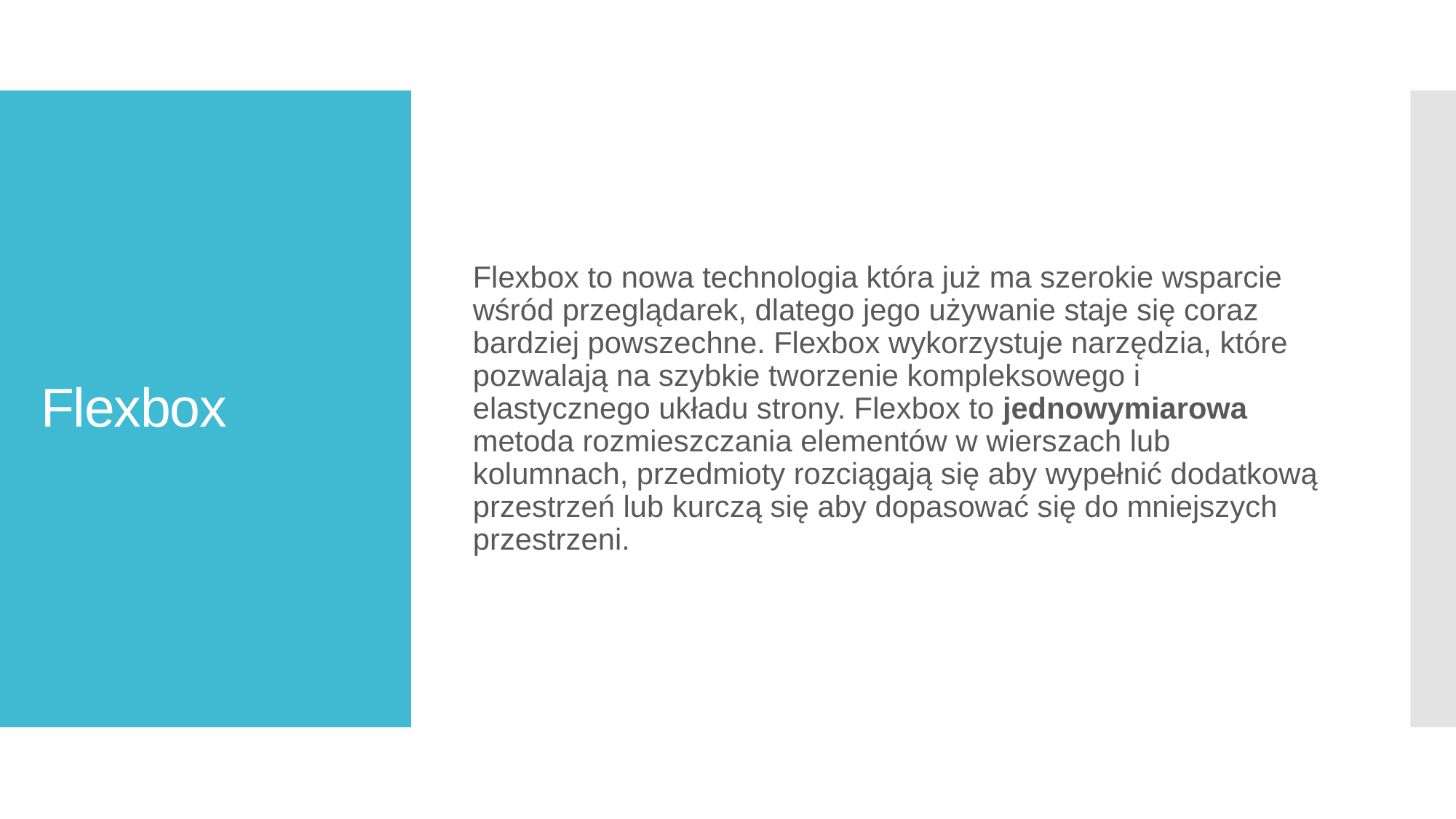

Flexbox to nowa technologia która już ma szerokie wsparcie wśród przeglądarek, dlatego jego używanie staje się coraz bardziej powszechne. Flexbox wykorzystuje narzędzia, które pozwalają na szybkie tworzenie kompleksowego i elastycznego układu strony. Flexbox to jednowymiarowa metoda rozmieszczania elementów w wierszach lub kolumnach, przedmioty rozciągają się aby wypełnić dodatkową przestrzeń lub kurczą się aby dopasować się do mniejszych przestrzeni.
# Flexbox